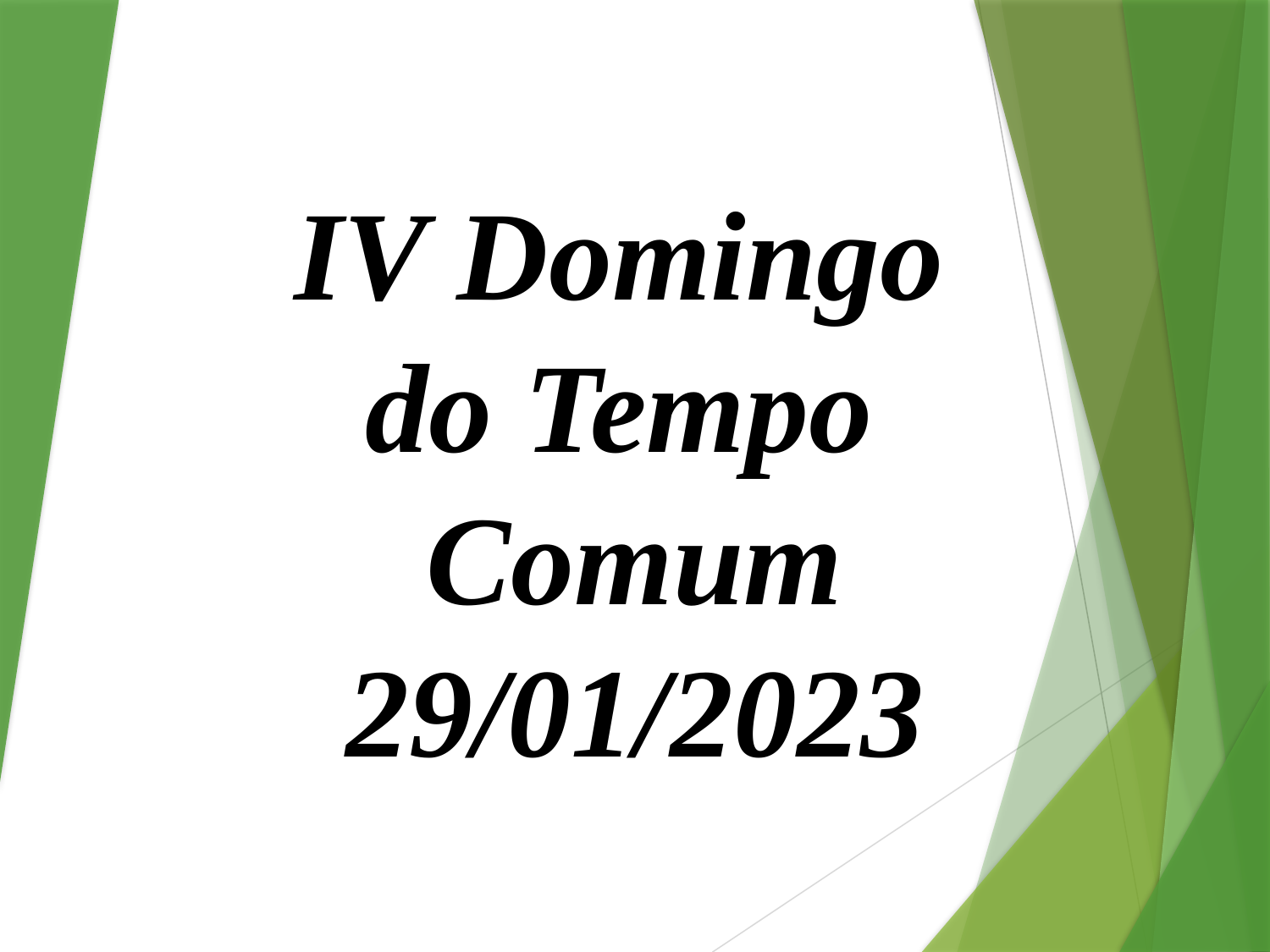

# IV Domingo do Tempo Comum 29/01/2023